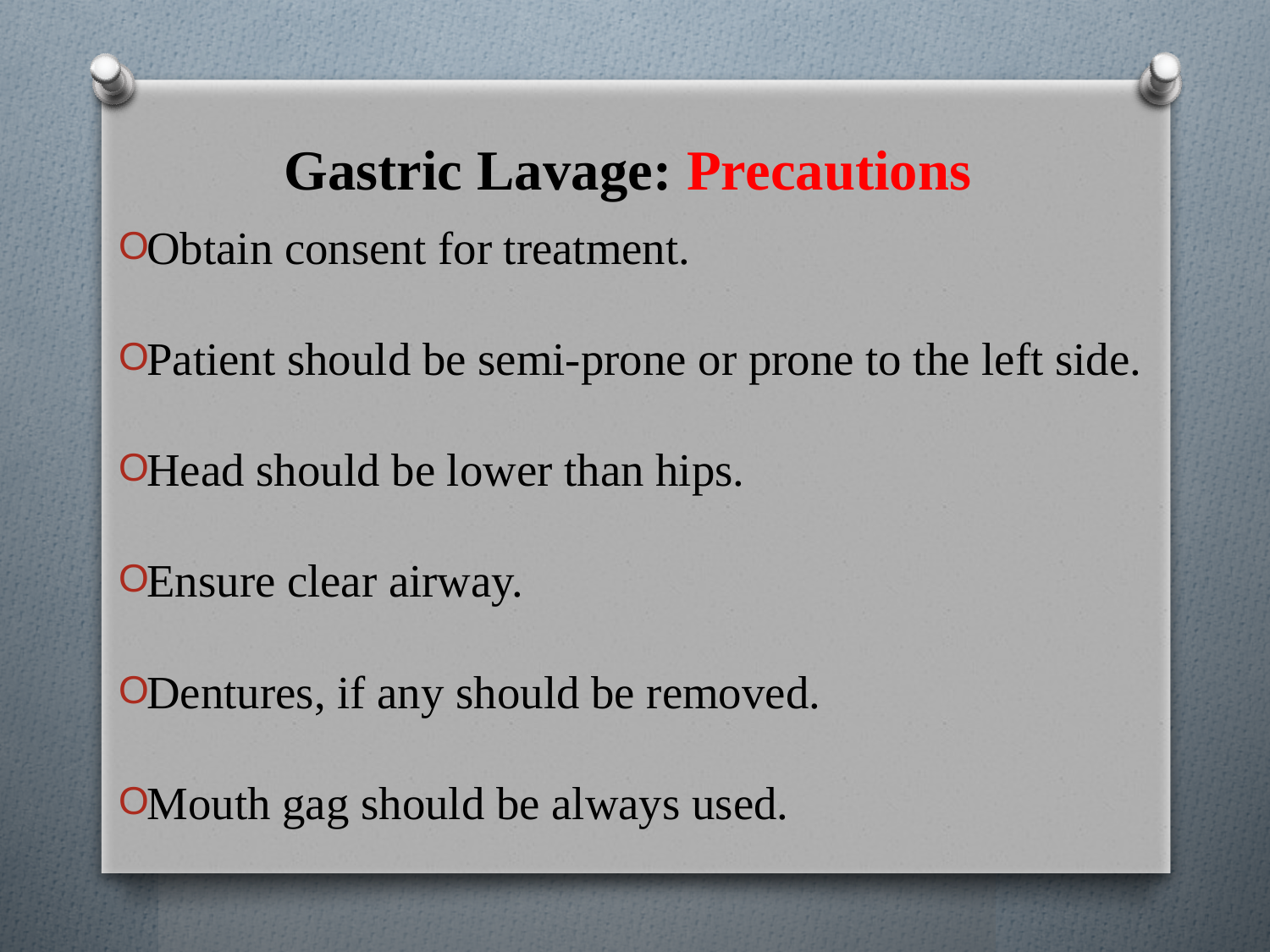

# Gastric Lavage: Precautions
Obtain consent for treatment.

Patient should be semi-prone or prone to the left side.

Head should be lower than hips.

Ensure clear airway.

Dentures, if any should be removed.

Mouth gag should be always used.